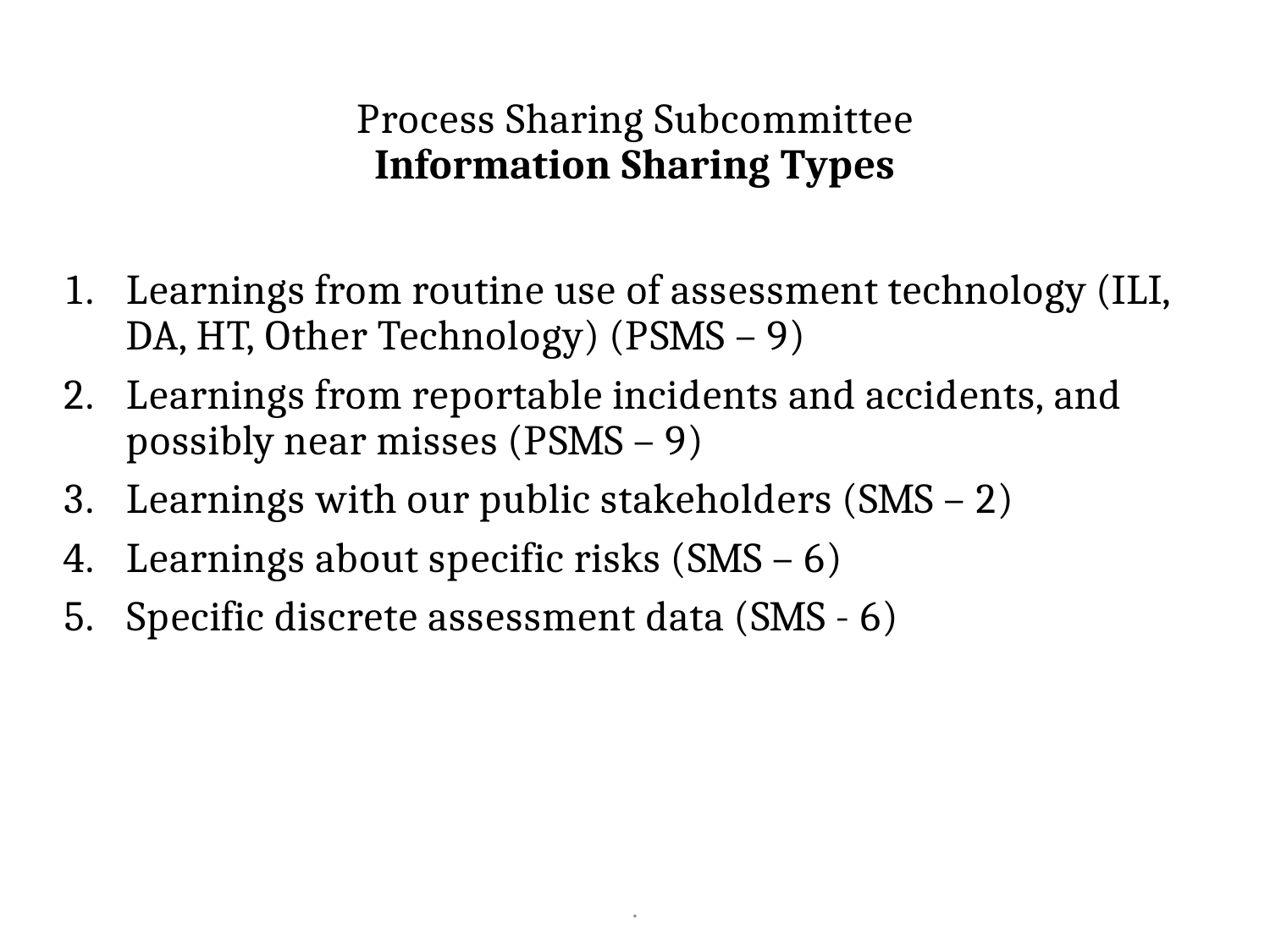

# Process Sharing Subcommittee Information Sharing Types
Learnings from routine use of assessment technology (ILI, DA, HT, Other Technology) (PSMS – 9)
Learnings from reportable incidents and accidents, and possibly near misses (PSMS – 9)
Learnings with our public stakeholders (SMS – 2)
Learnings about specific risks (SMS – 6)
Specific discrete assessment data (SMS - 6)
.